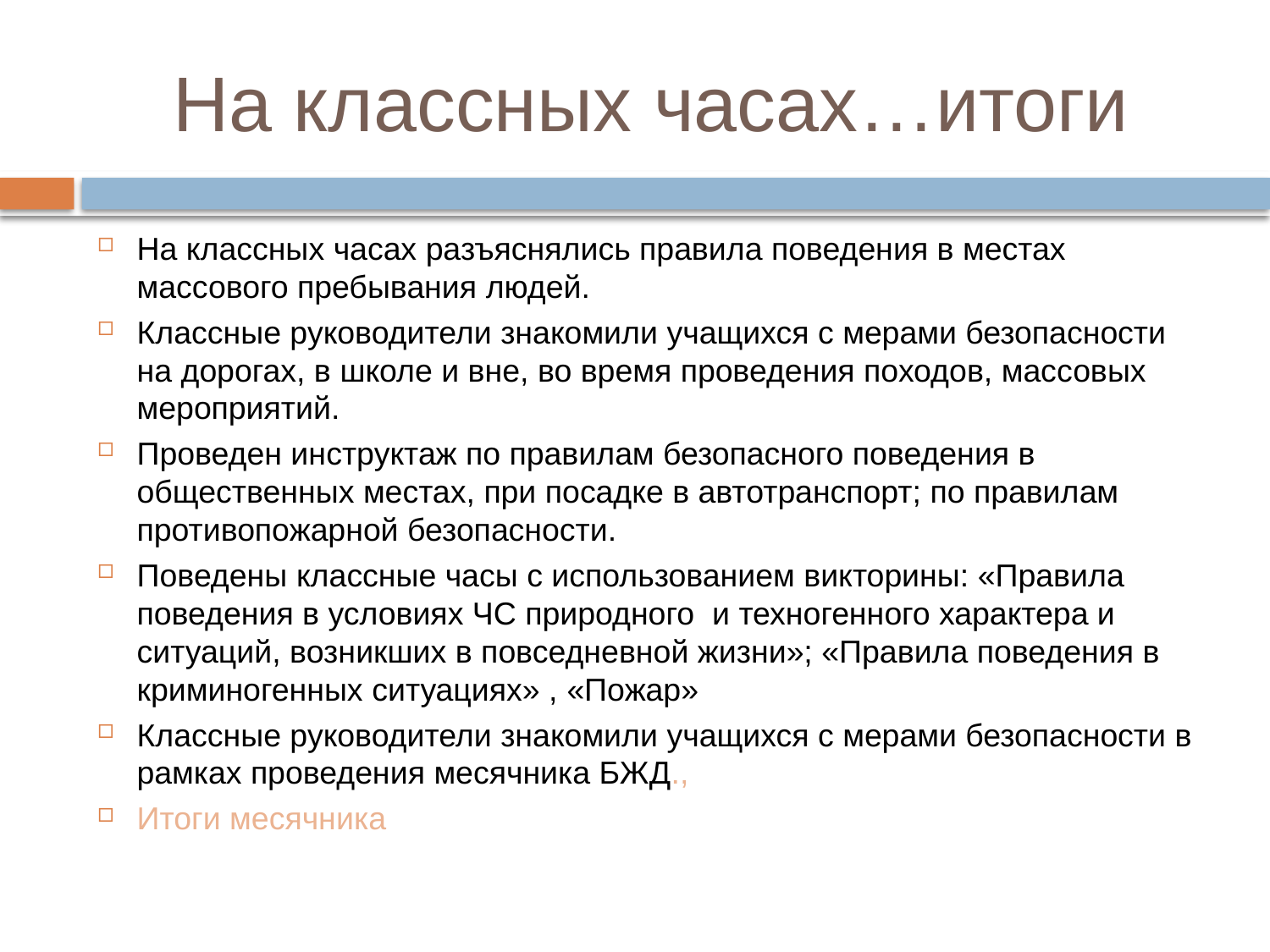

# На классных часах…итоги
На классных часах разъяснялись правила поведения в местах массового пребывания людей.
Классные руководители знакомили учащихся с мерами безопасности на дорогах, в школе и вне, во время проведения походов, массовых мероприятий.
Проведен инструктаж по правилам безопасного поведения в общественных местах, при посадке в автотранспорт; по правилам противопожарной безопасности.
Поведены классные часы с использованием викторины: «Правила поведения в условиях ЧС природного  и техногенного характера и ситуаций, возникших в повседневной жизни»; «Правила поведения в криминогенных ситуациях» , «Пожар»
Классные руководители знакомили учащихся с мерами безопасности в рамках проведения месячника БЖД.,
Итоги месячника